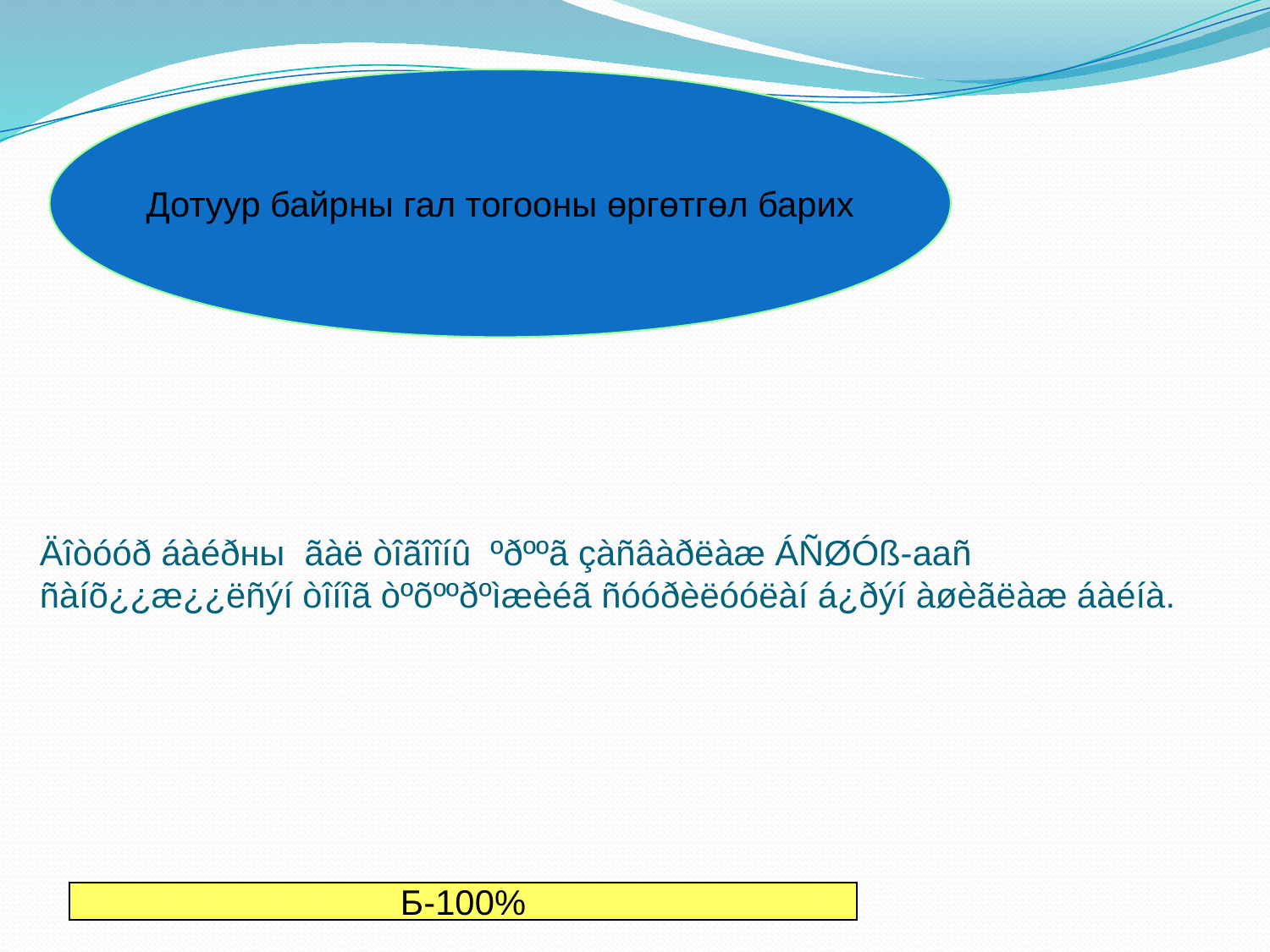

Дотуур байрны гал тогооны өргөтгөл барих
# Äîòóóð áàéðны  ãàë òîãîîíû  ºðººã çàñâàðëàæ ÁÑØÓß-ааñ ñàíõ¿¿æ¿¿ëñýí òîíîã òºõººðºìæèéã ñóóðèëóóëàí á¿ðýí àøèãëàæ áàéíà.
Б-100%